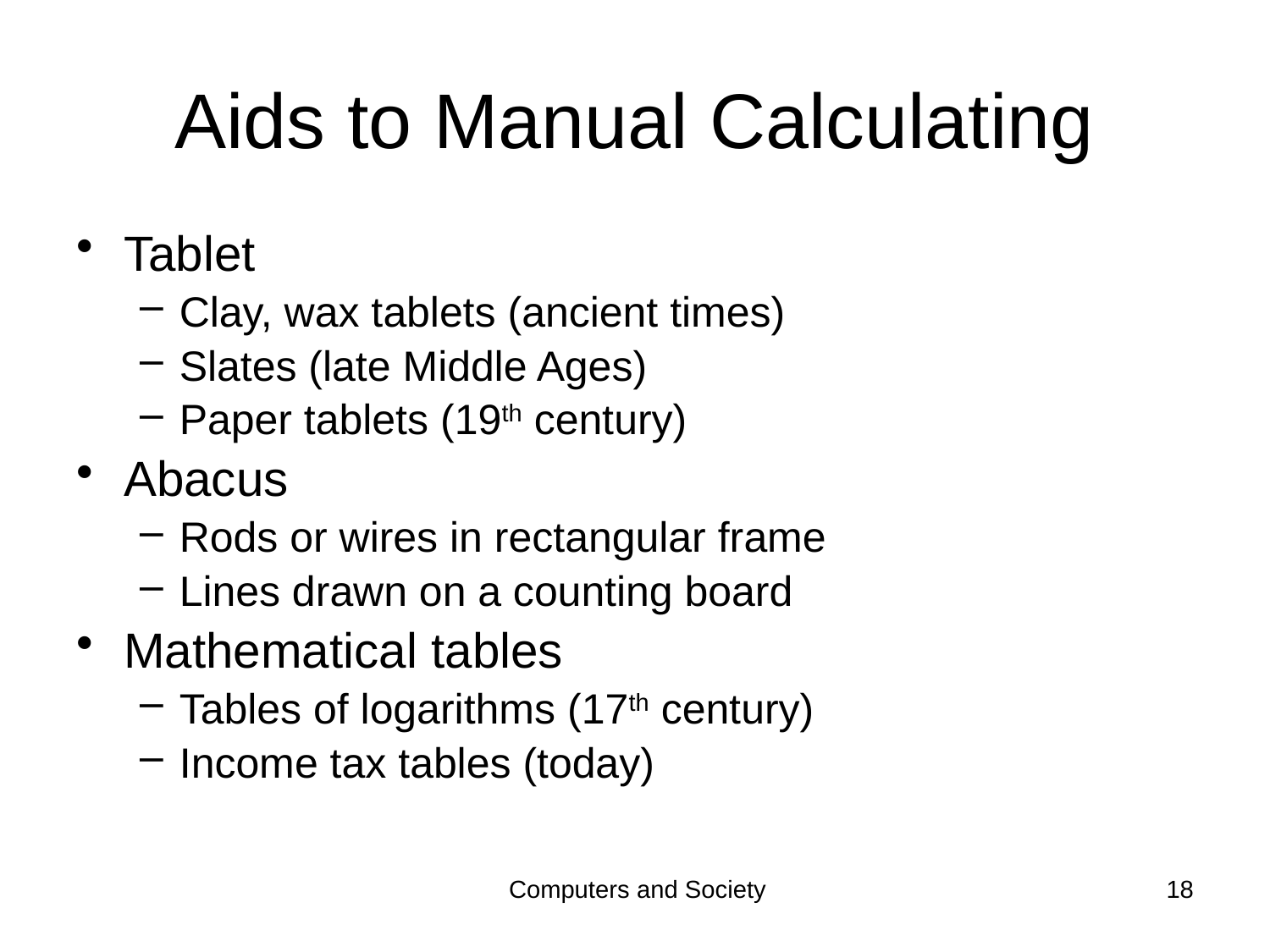

# Aids to Manual Calculating
Tablet
Clay, wax tablets (ancient times)
Slates (late Middle Ages)
Paper tablets (19th century)
Abacus
Rods or wires in rectangular frame
Lines drawn on a counting board
Mathematical tables
Tables of logarithms (17th century)
Income tax tables (today)
Computers and Society
18